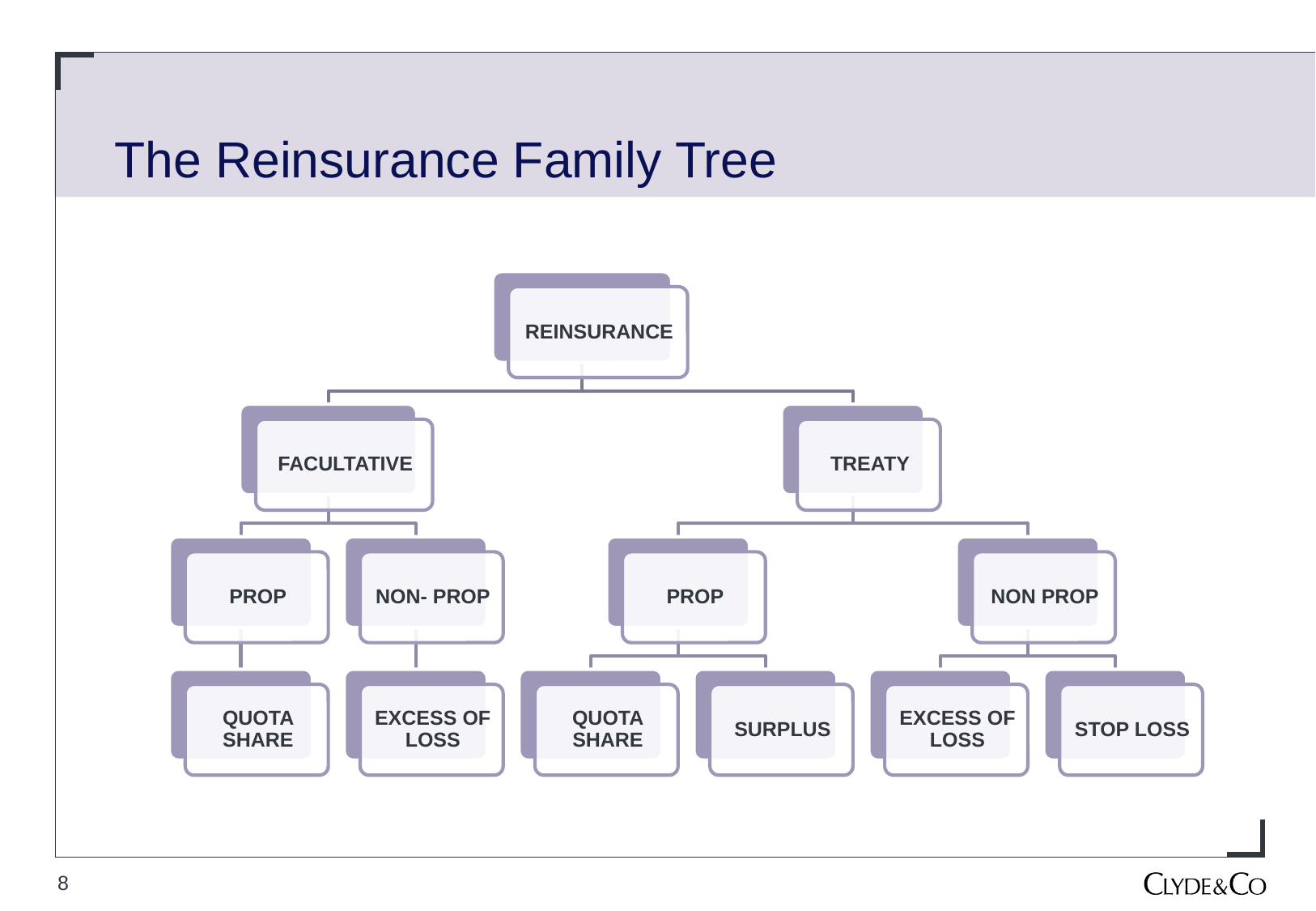

# The Reinsurance Family Tree
REINSURANCE
FACULTATIVE
PROP
QUOTA SHARE
NON- PROP
EXCESS OF LOSS
TREATY
PROP
QUOTA SHARE
SURPLUS
NON PROP
EXCESS OF LOSS
STOP LOSS